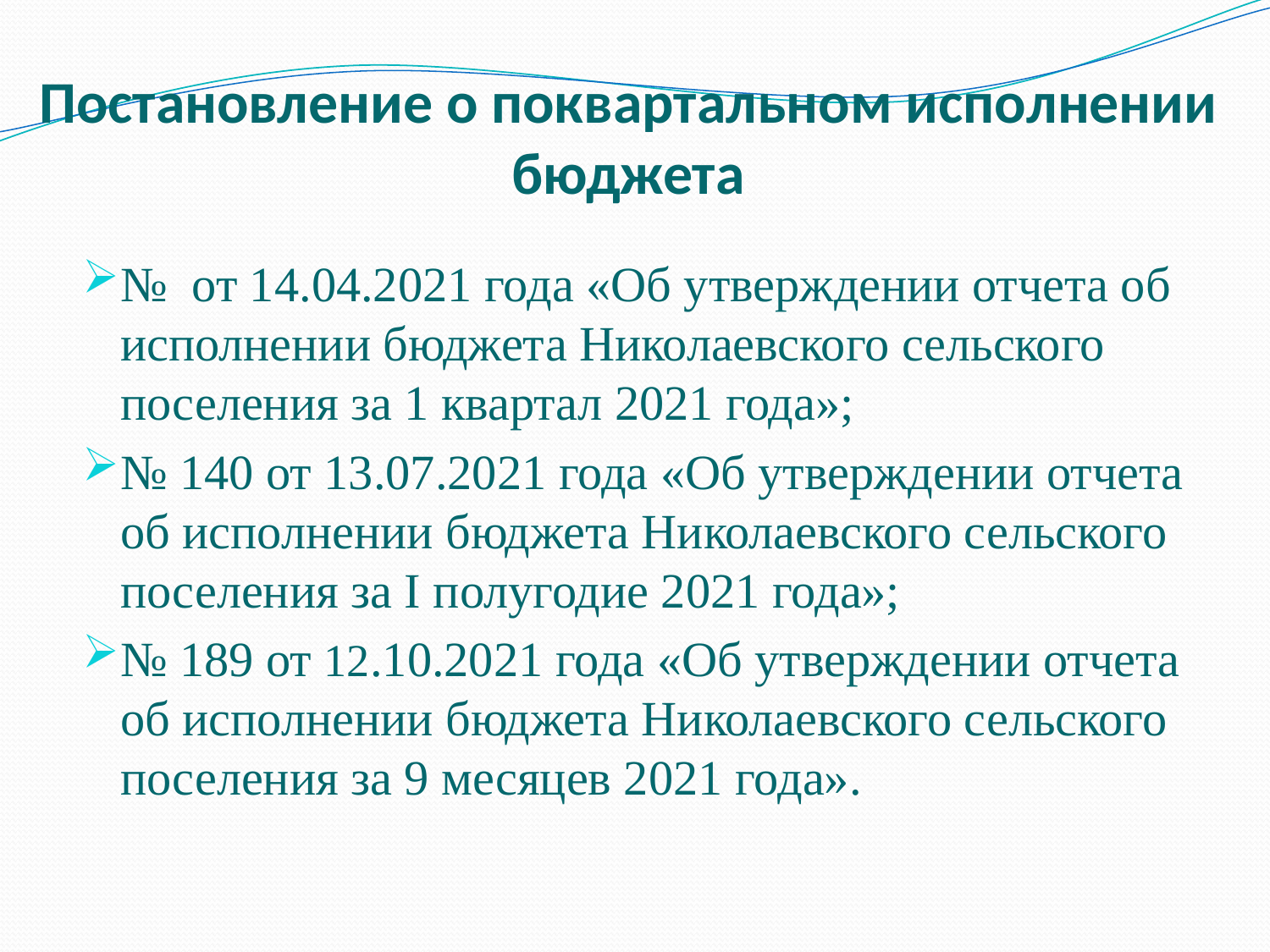

# Постановление о поквартальном исполнении бюджета
№  от 14.04.2021 года «Об утверждении отчета об исполнении бюджета Николаевского сельского поселения за 1 квартал 2021 года»;
№ 140 от 13.07.2021 года «Об утверждении отчета об исполнении бюджета Николаевского сельского поселения за I полугодие 2021 года»;
№ 189 от 12.10.2021 года «Об утверждении отчета об исполнении бюджета Николаевского сельского поселения за 9 месяцев 2021 года».